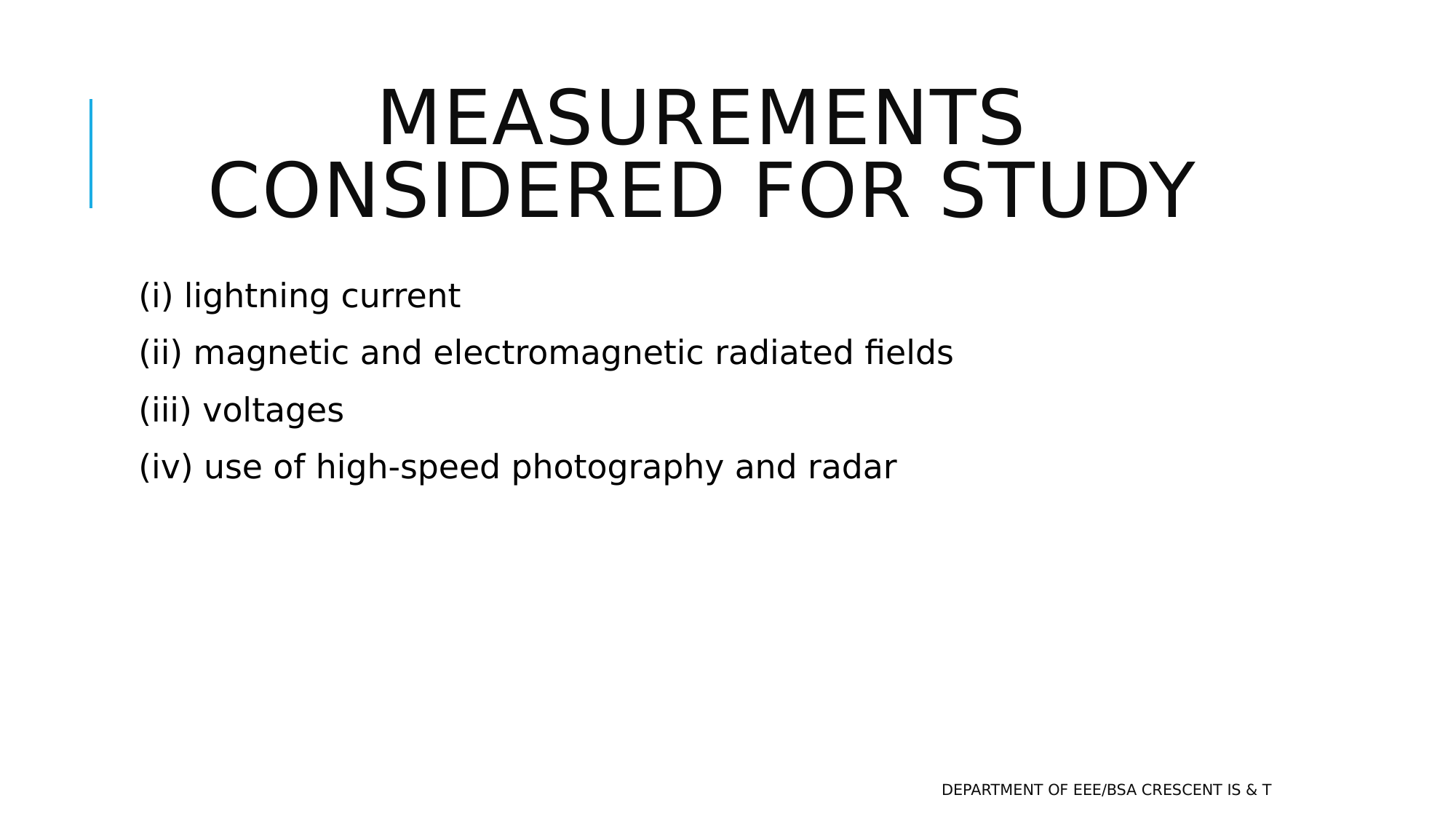

# Measurements Considered for study
(i) lightning current
(ii) magnetic and electromagnetic radiated fields
(iii) voltages
(iv) use of high-speed photography and radar

Department of EEE/BSA CRESCENT IS & T